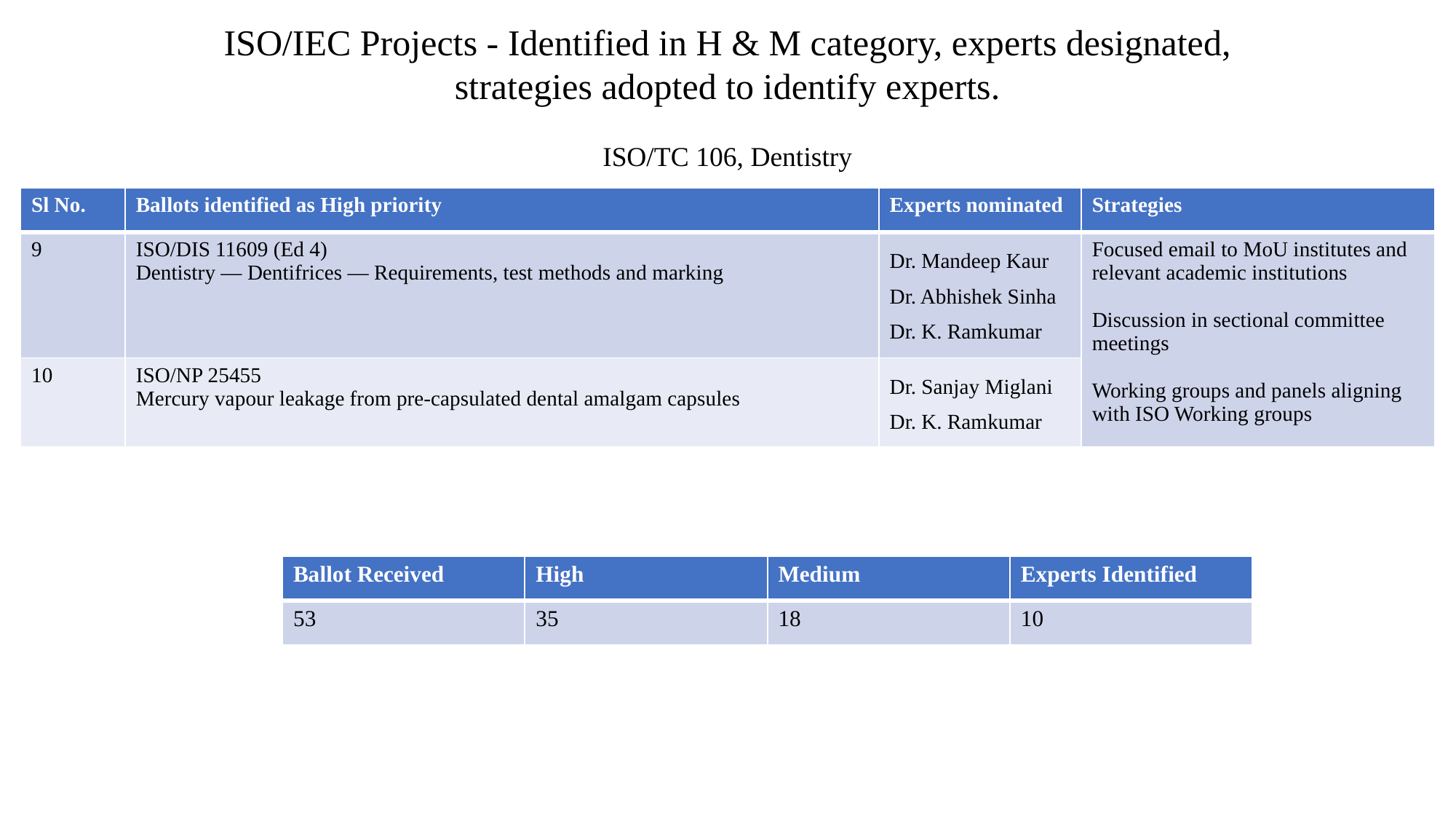

ISO/IEC Projects - Identified in H & M category, experts designated, strategies adopted to identify experts.
ISO/TC 106, Dentistry
| Sl No. | Ballots identified as High priority | Experts nominated | Strategies |
| --- | --- | --- | --- |
| 9 | ISO/DIS 11609 (Ed 4) Dentistry — Dentifrices — Requirements, test methods and marking | Dr. Mandeep Kaur Dr. Abhishek Sinha Dr. K. Ramkumar | Focused email to MoU institutes and relevant academic institutions Discussion in sectional committee meetings Working groups and panels aligning with ISO Working groups |
| 10 | ISO/NP 25455 Mercury vapour leakage from pre-capsulated dental amalgam capsules | Dr. Sanjay Miglani Dr. K. Ramkumar |  |
| Ballot Received | High | Medium | Experts Identified |
| --- | --- | --- | --- |
| 53 | 35 | 18 | 10 |